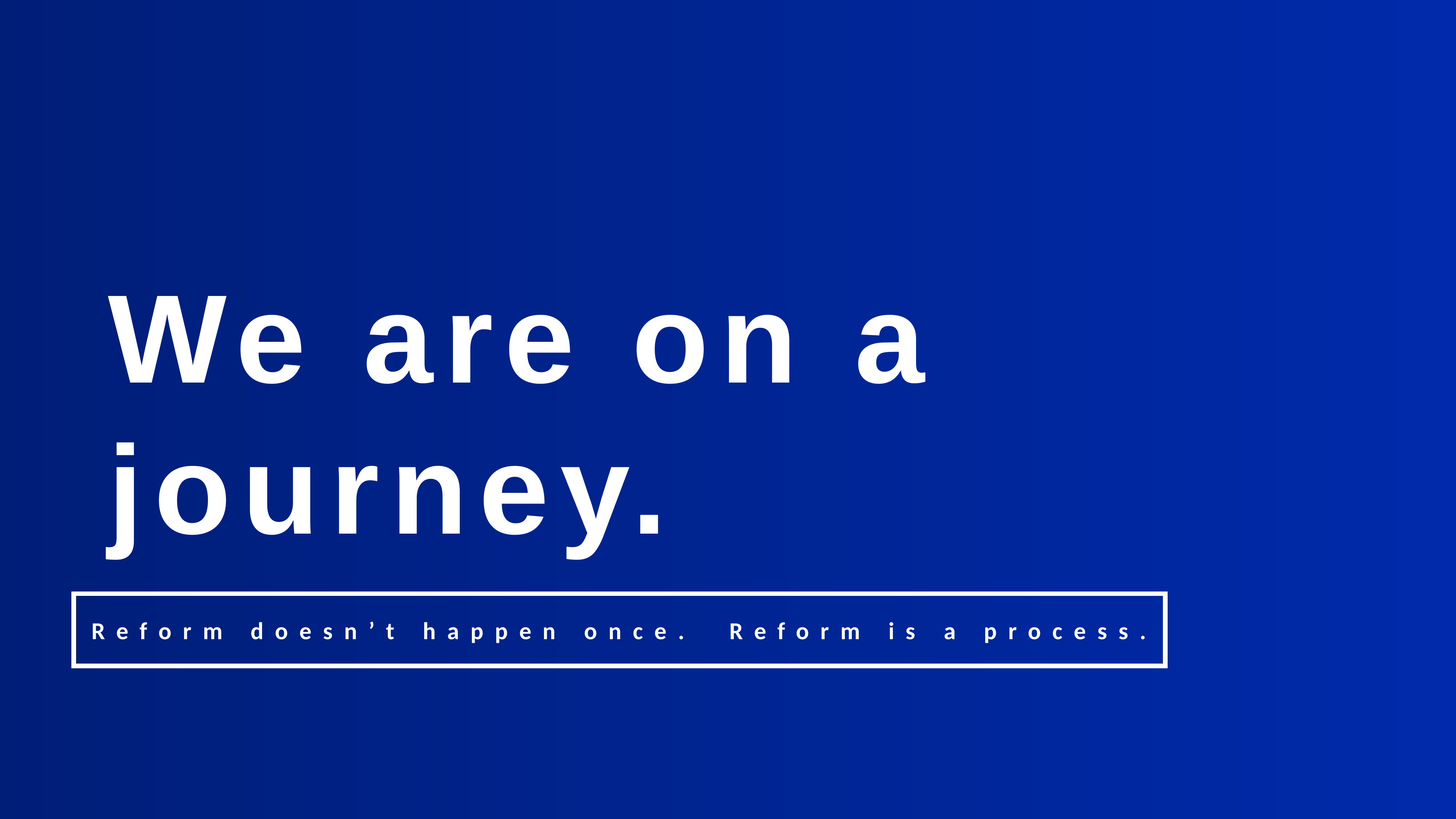

We are on a
journey.

Reform doesn’t happen once.  Reform is a process.